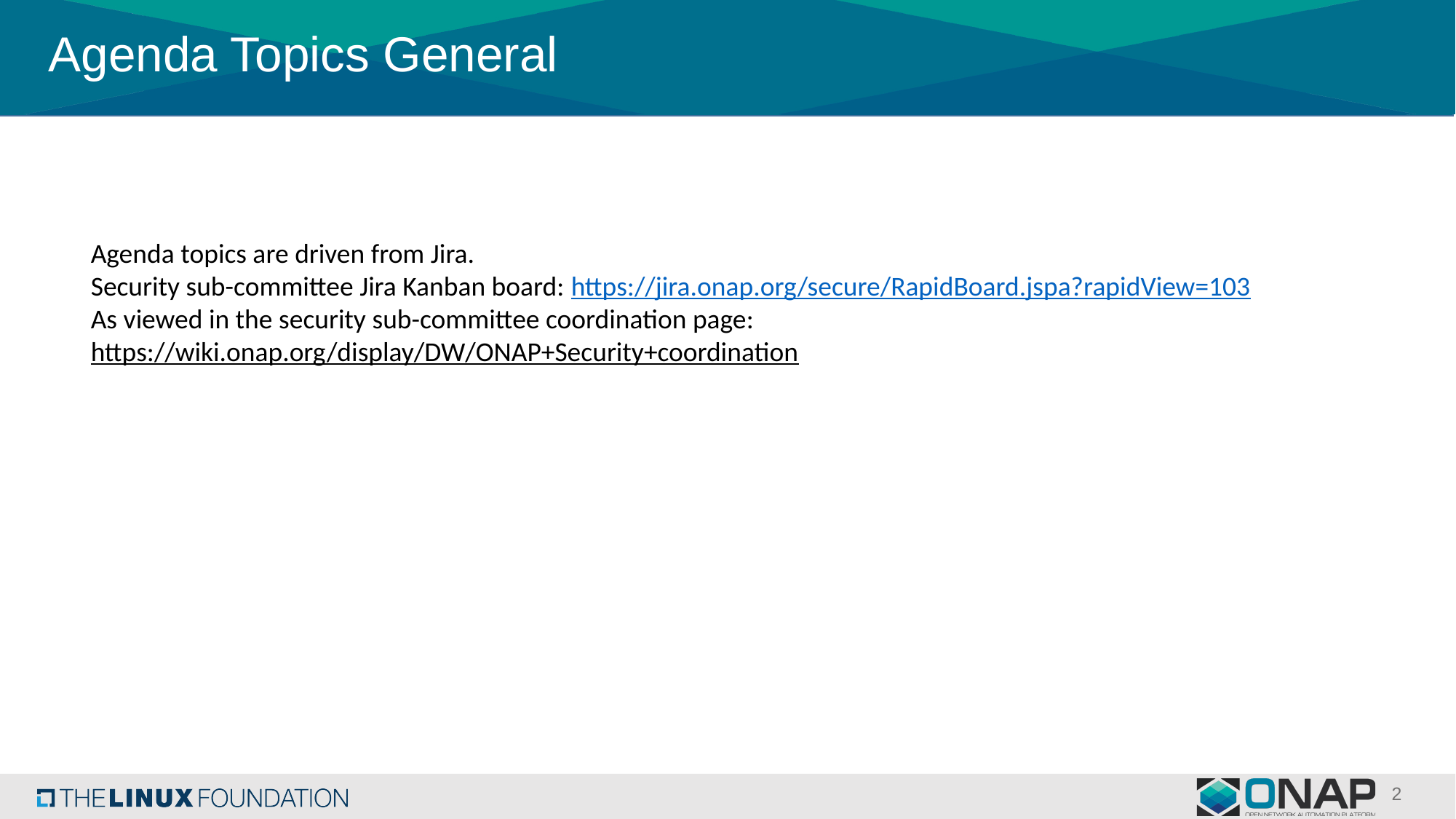

# Agenda Topics General
Agenda topics are driven from Jira.
Security sub-committee Jira Kanban board: https://jira.onap.org/secure/RapidBoard.jspa?rapidView=103
As viewed in the security sub-committee coordination page:
https://wiki.onap.org/display/DW/ONAP+Security+coordination
2